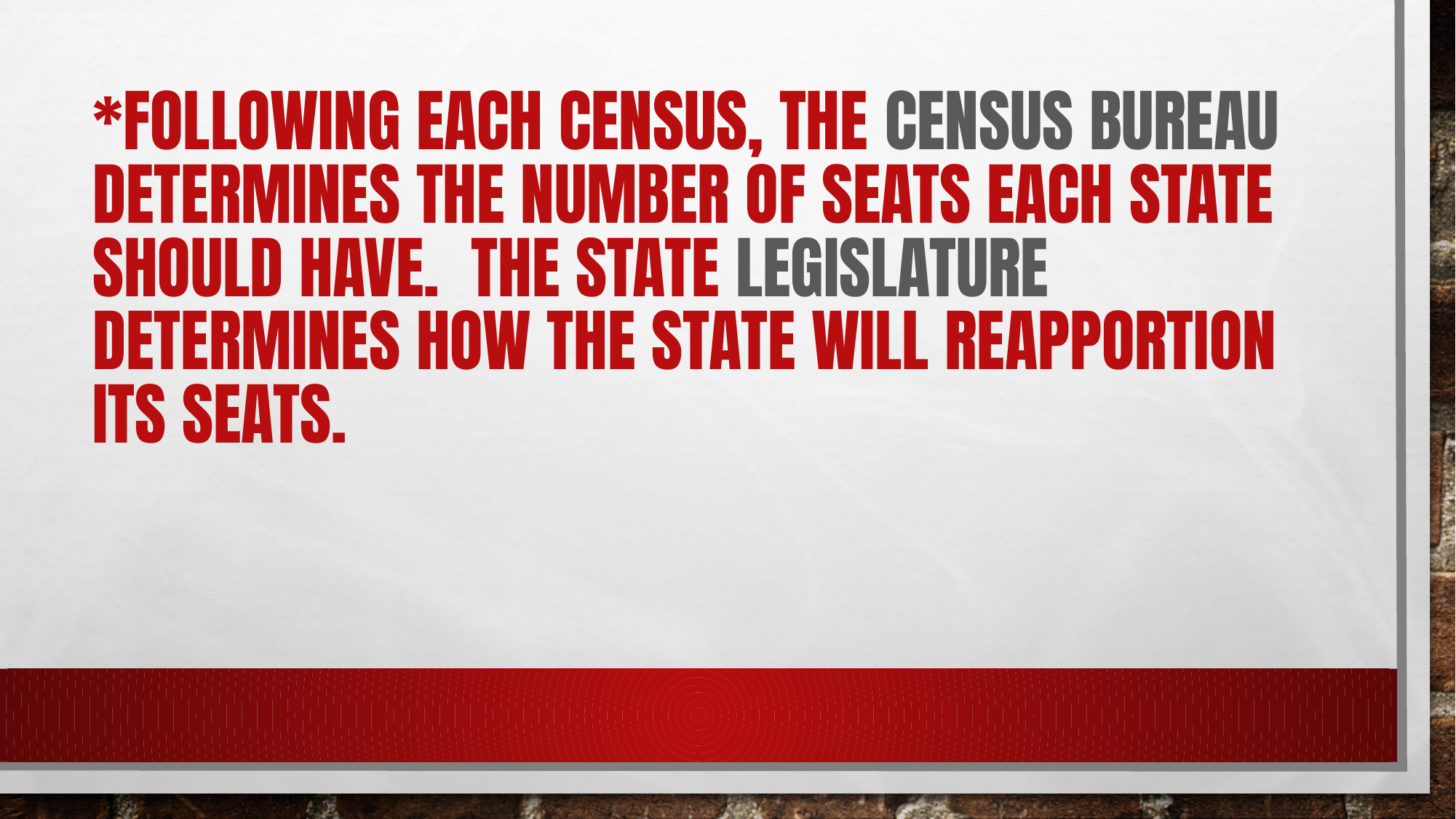

# *Following each census, the CENSUS Bureau determines the number of seats each state should have.  The State legislature determines how the state will REAPPORTION its seats.